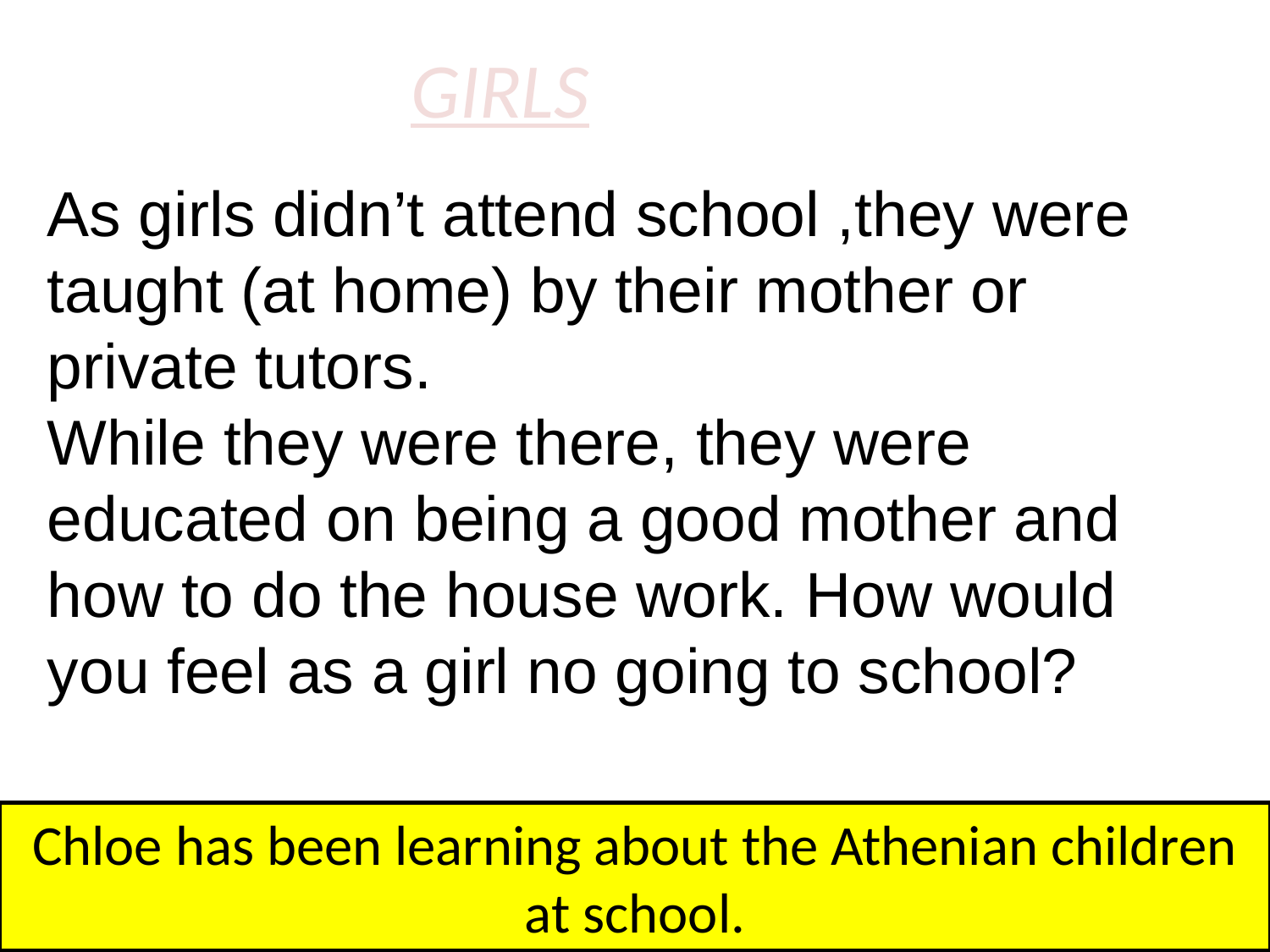

# GIRLS
As girls didn’t attend school ,they were taught (at home) by their mother or private tutors.
While they were there, they were educated on being a good mother and how to do the house work. How would you feel as a girl no going to school?

Chloe has been learning about the Athenian children at school.